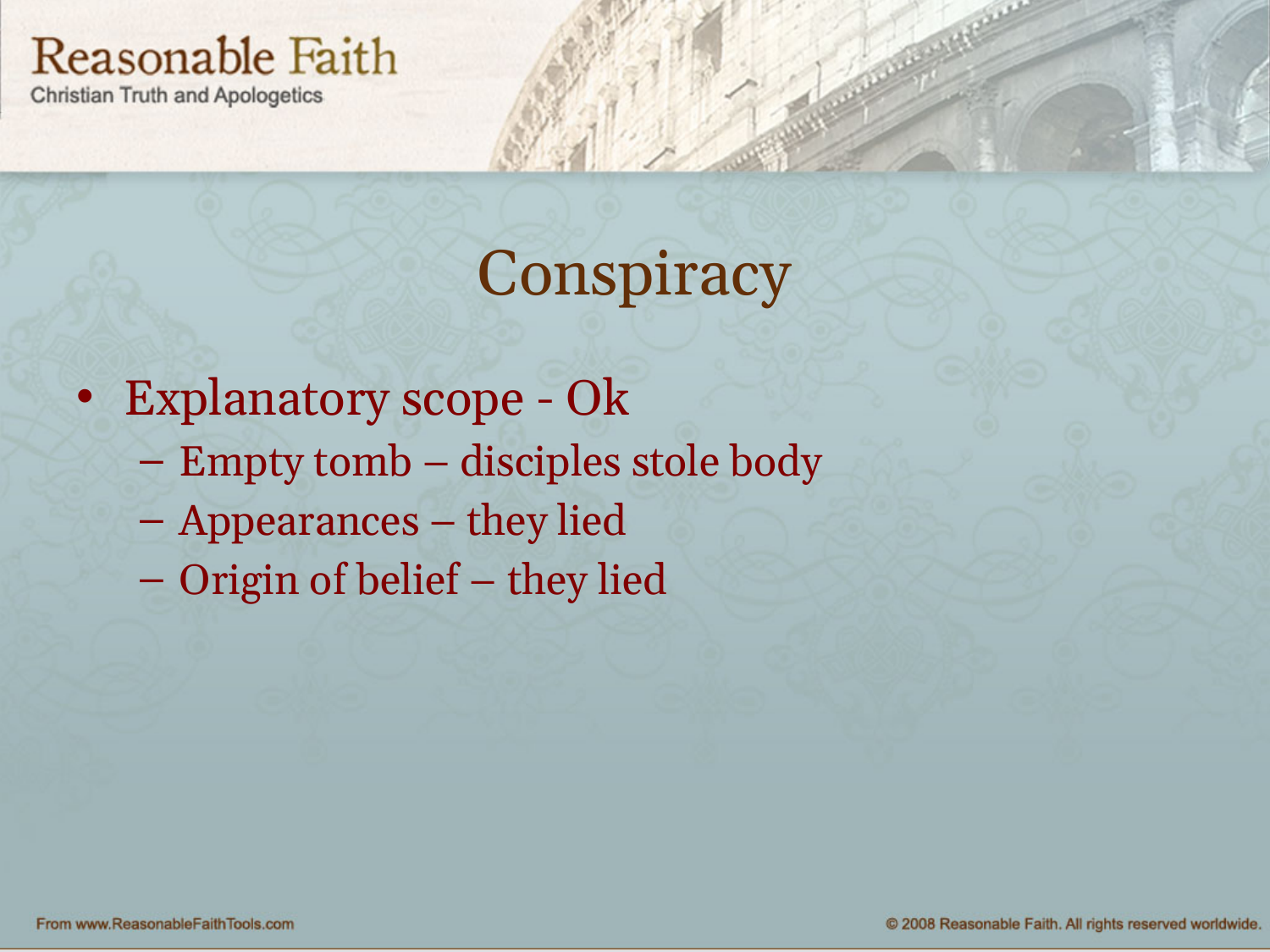

# Conspiracy
Explanatory scope - Ok
Empty tomb – disciples stole body
Appearances – they lied
Origin of belief – they lied